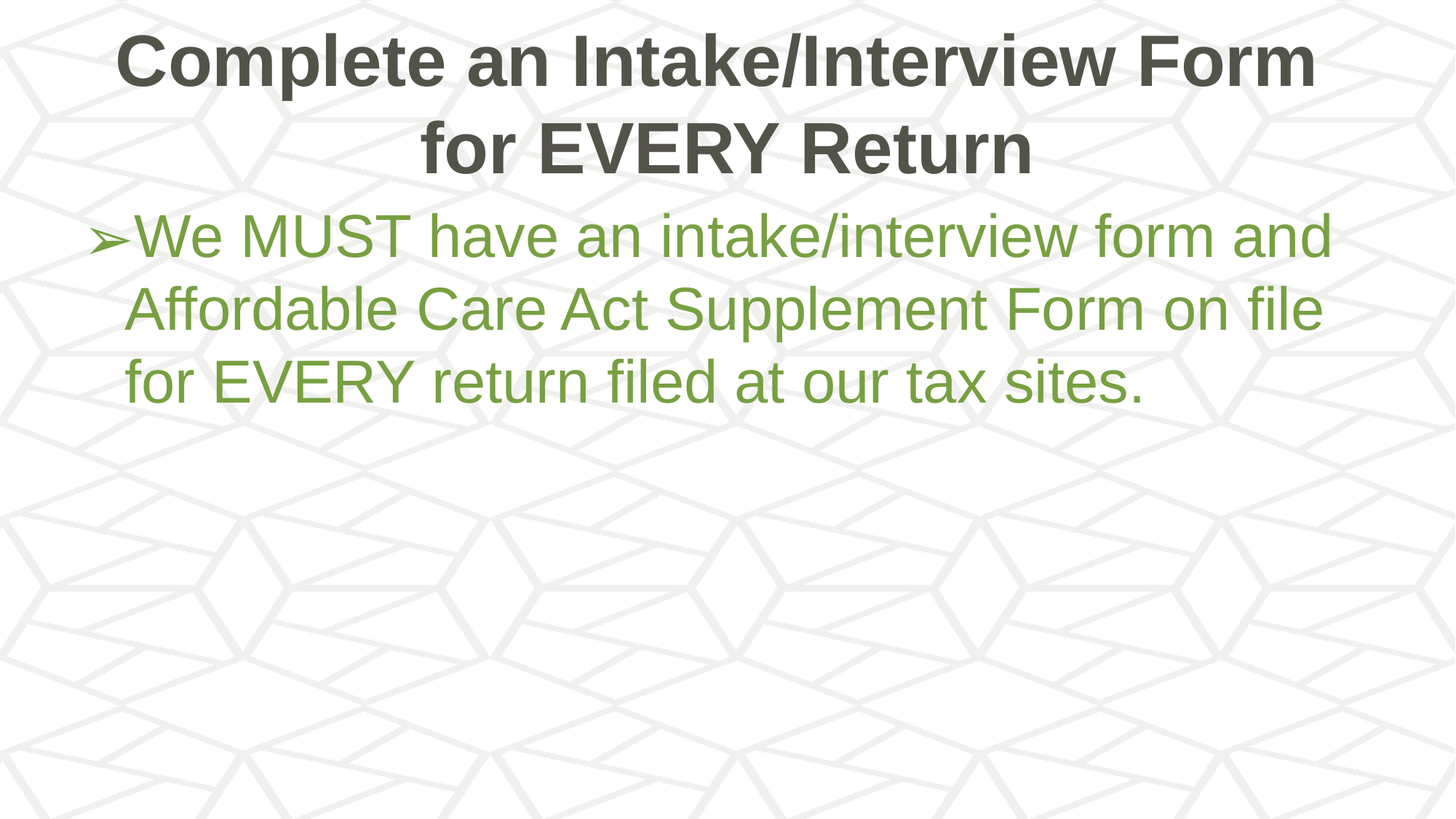

# Complete an Intake/Interview Form for EVERY Return
We MUST have an intake/interview form and Affordable Care Act Supplement Form on file for EVERY return filed at our tax sites.